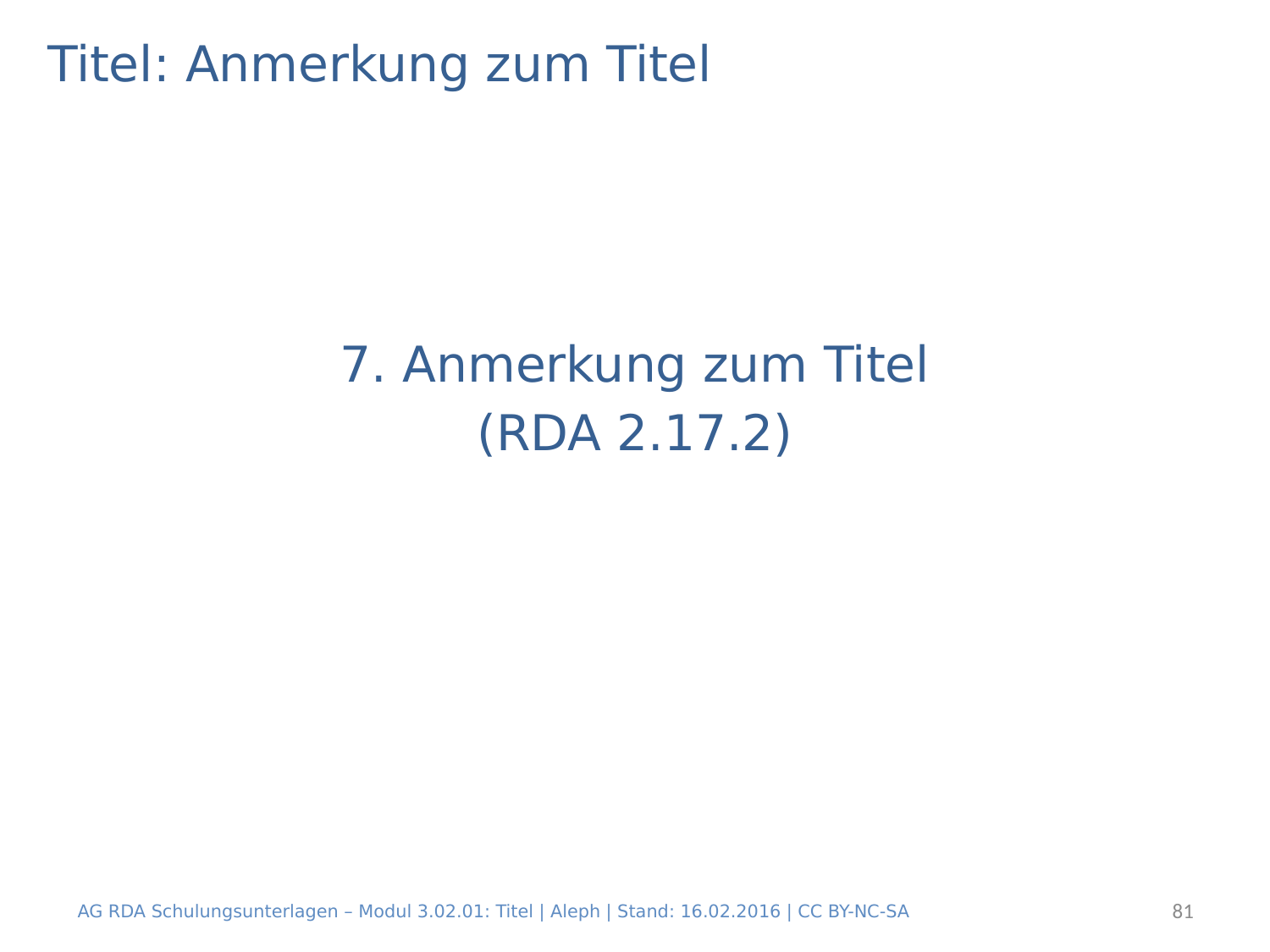

# Titel: Anmerkung zum Titel
7. Anmerkung zum Titel
(RDA 2.17.2)
AG RDA Schulungsunterlagen – Modul 3.02.01: Titel | Aleph | Stand: 16.02.2016 | CC BY-NC-SA
81